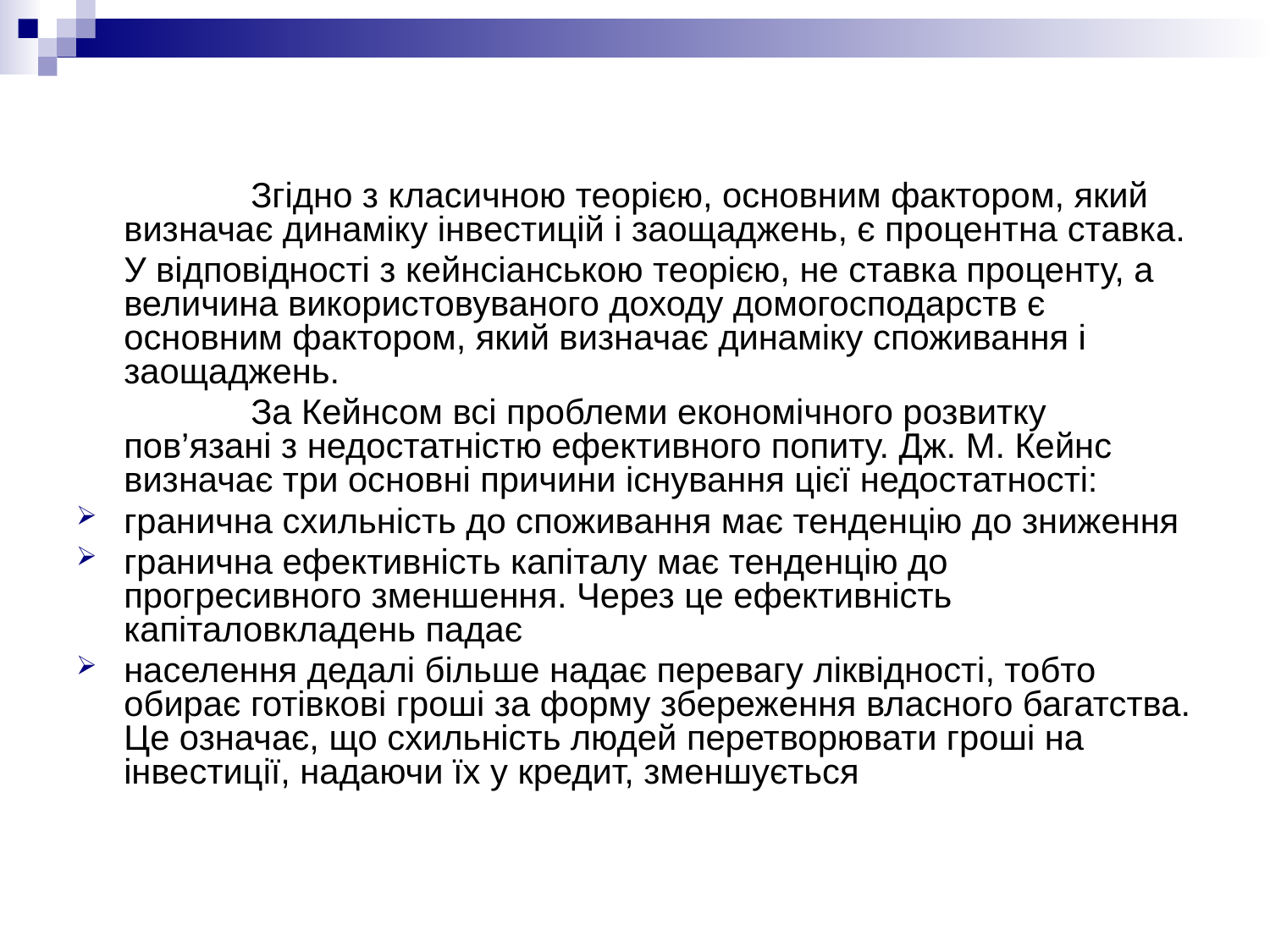

Згідно з класичною теорією, основним фактором, який визначає динаміку інвестицій і заощаджень, є процентна ставка.
	У відповідності з кейнсіанською теорією, не ставка проценту, а величина використовуваного доходу домогосподарств є основним фактором, який визначає динаміку споживання і заощаджень.
		За Кейнсом всі проблеми економічного розвитку пов’язані з недостатністю ефективного попиту. Дж. М. Кейнс визначає три основні причини існування цієї недостатності:
гранична схильність до споживання має тенденцію до зниження
гранична ефективність капіталу має тенденцію до прогресивного зменшення. Через це ефективність капіталовкладень падає
населення дедалі більше надає перевагу ліквідності, тобто обирає готівкові гроші за форму збереження власного багатства. Це означає, що схильність людей перетворювати гроші на інвестиції, надаючи їх у кредит, зменшується